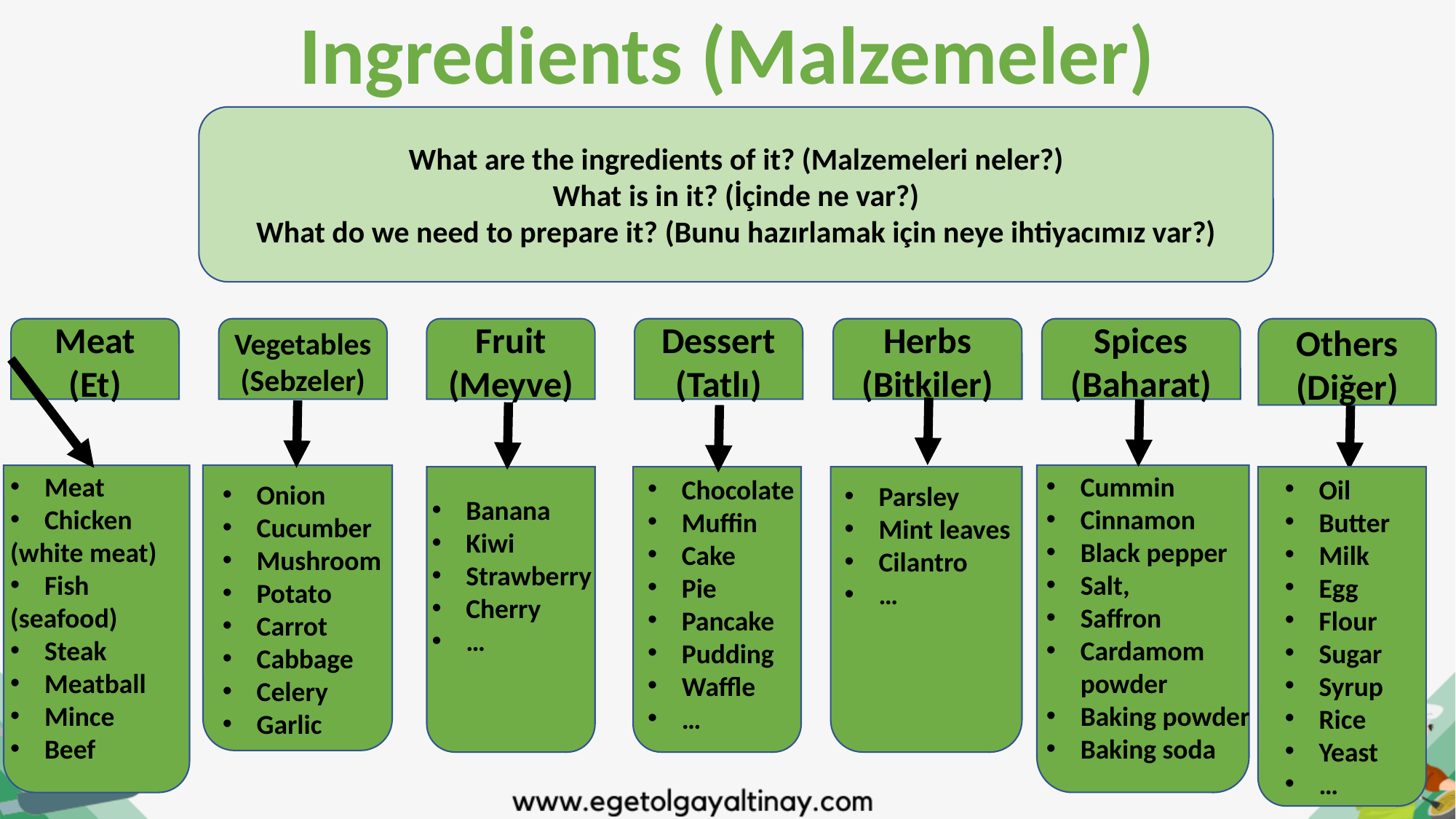

Ingredients (Malzemeler)
What are the ingredients of it? (Malzemeleri neler?)
What is in it? (İçinde ne var?)
What do we need to prepare it? (Bunu hazırlamak için neye ihtiyacımız var?)
Meat
(Et)
Vegetables
(Sebzeler)
Fruit
(Meyve)
Dessert
(Tatlı)
Herbs
(Bitkiler)
Spices
(Baharat)
Others
(Diğer)
Meat
Chicken
(white meat)
Fish
(seafood)
Steak
Meatball
Mince
Beef
Cummin
Cinnamon
Black pepper
Salt,
Saffron
Cardamom powder
Baking powder
Baking soda

Chocolate
Muffin
Cake
Pie
Pancake
Pudding
Waffle
…

Oil
Butter
Milk
Egg
Flour
Sugar
Syrup
Rice
Yeast
…
Onion
Cucumber
Mushroom
Potato
Carrot
Cabbage
Celery
Garlic
Parsley
Mint leaves
Cilantro
…
Banana
Kiwi
Strawberry
Cherry
…